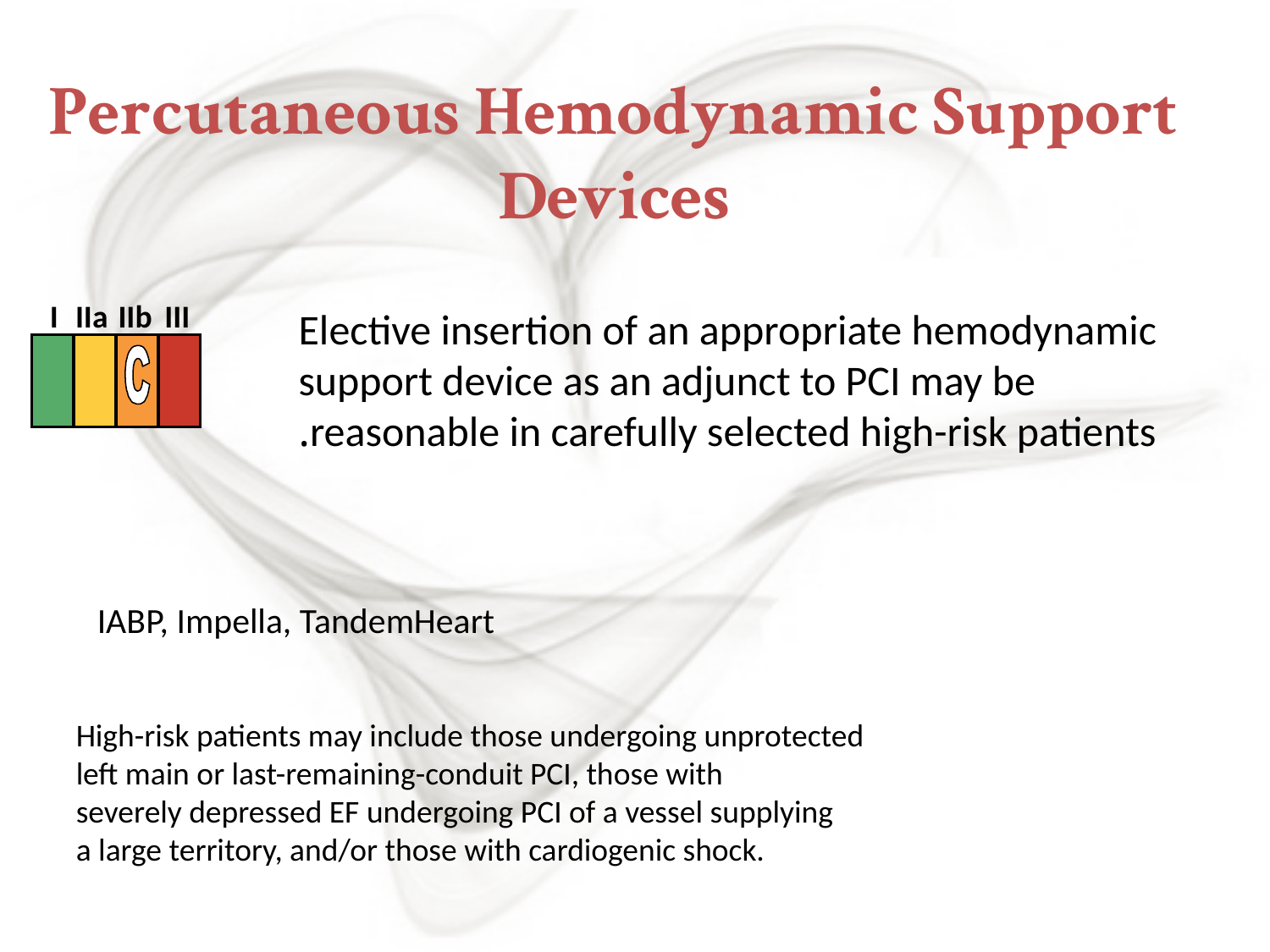

Percutaneous Hemodynamic Support Devices
I
IIa
IIb
III

Elective insertion of an appropriate hemodynamic support device as an adjunct to PCI may be reasonable in carefully selected high-risk patients.

IABP, Impella, TandemHeart
High-risk patients may include those undergoing unprotected
left main or last-remaining-conduit PCI, those with
severely depressed EF undergoing PCI of a vessel supplying
a large territory, and/or those with cardiogenic shock.